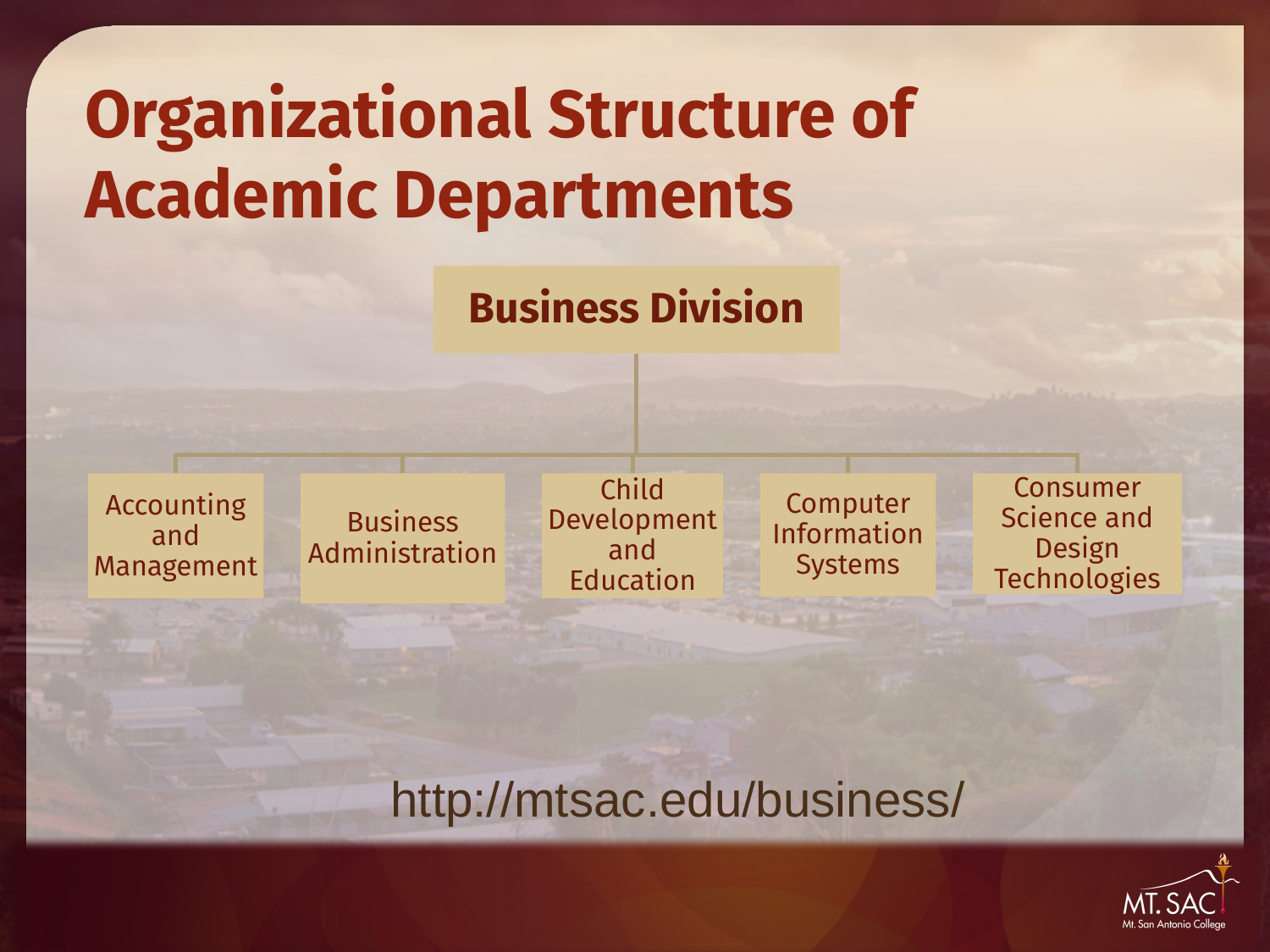

# Organizational Structure of Academic Departments
Business Division
Accounting and Management
Business Administration
Child Development and Education
Computer Information Systems
Consumer Science and Design Technologies
http://mtsac.edu/business/